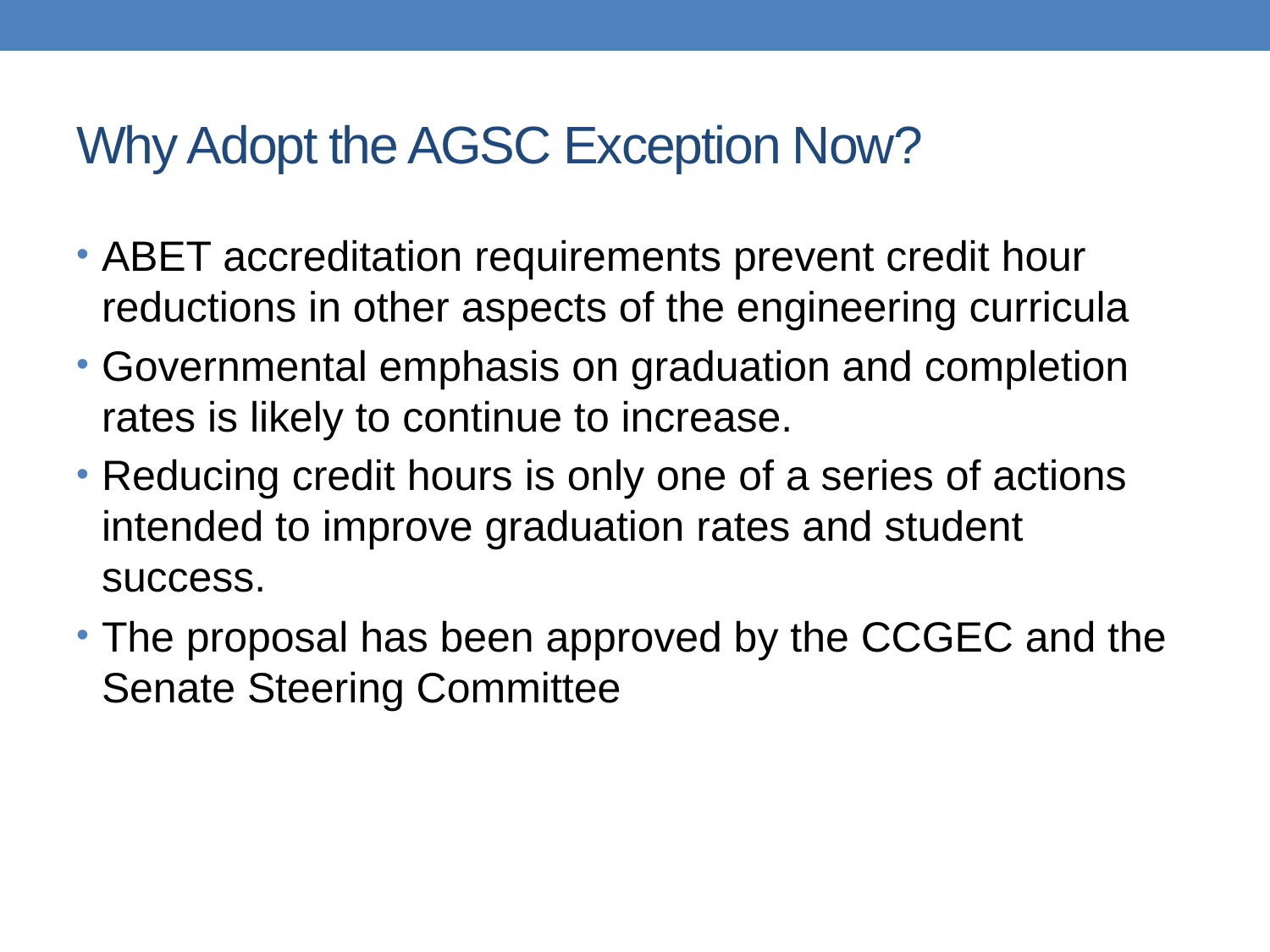

# Why Adopt the AGSC Exception Now?
ABET accreditation requirements prevent credit hour reductions in other aspects of the engineering curricula
Governmental emphasis on graduation and completion rates is likely to continue to increase.
Reducing credit hours is only one of a series of actions intended to improve graduation rates and student success.
The proposal has been approved by the CCGEC and the Senate Steering Committee